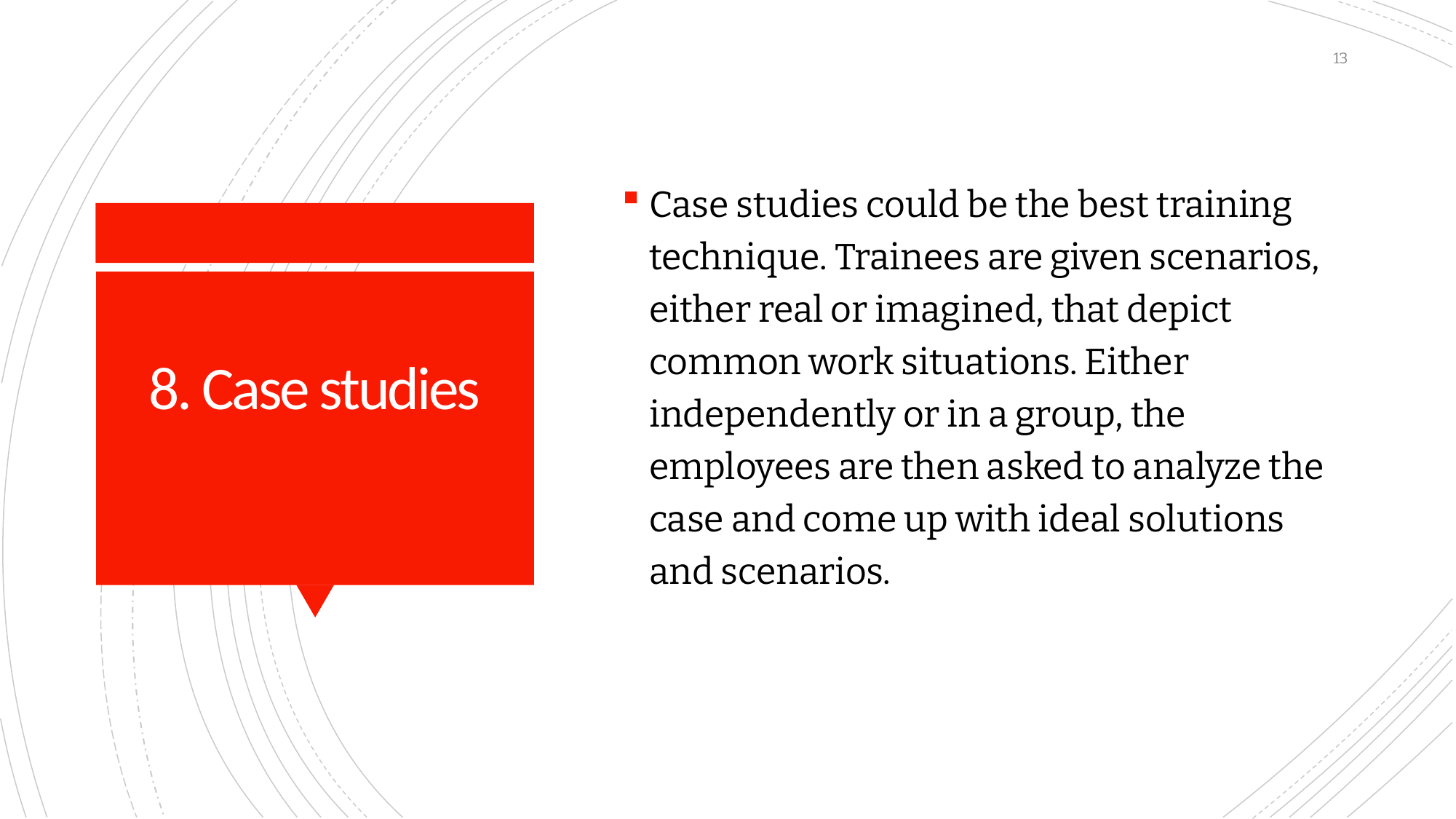

13
Case studies could be the best training technique. Trainees are given scenarios, either real or imagined, that depict common work situations. Either independently or in a group, the employees are then asked to analyze the case and come up with ideal solutions and scenarios.

# 8. Case studies